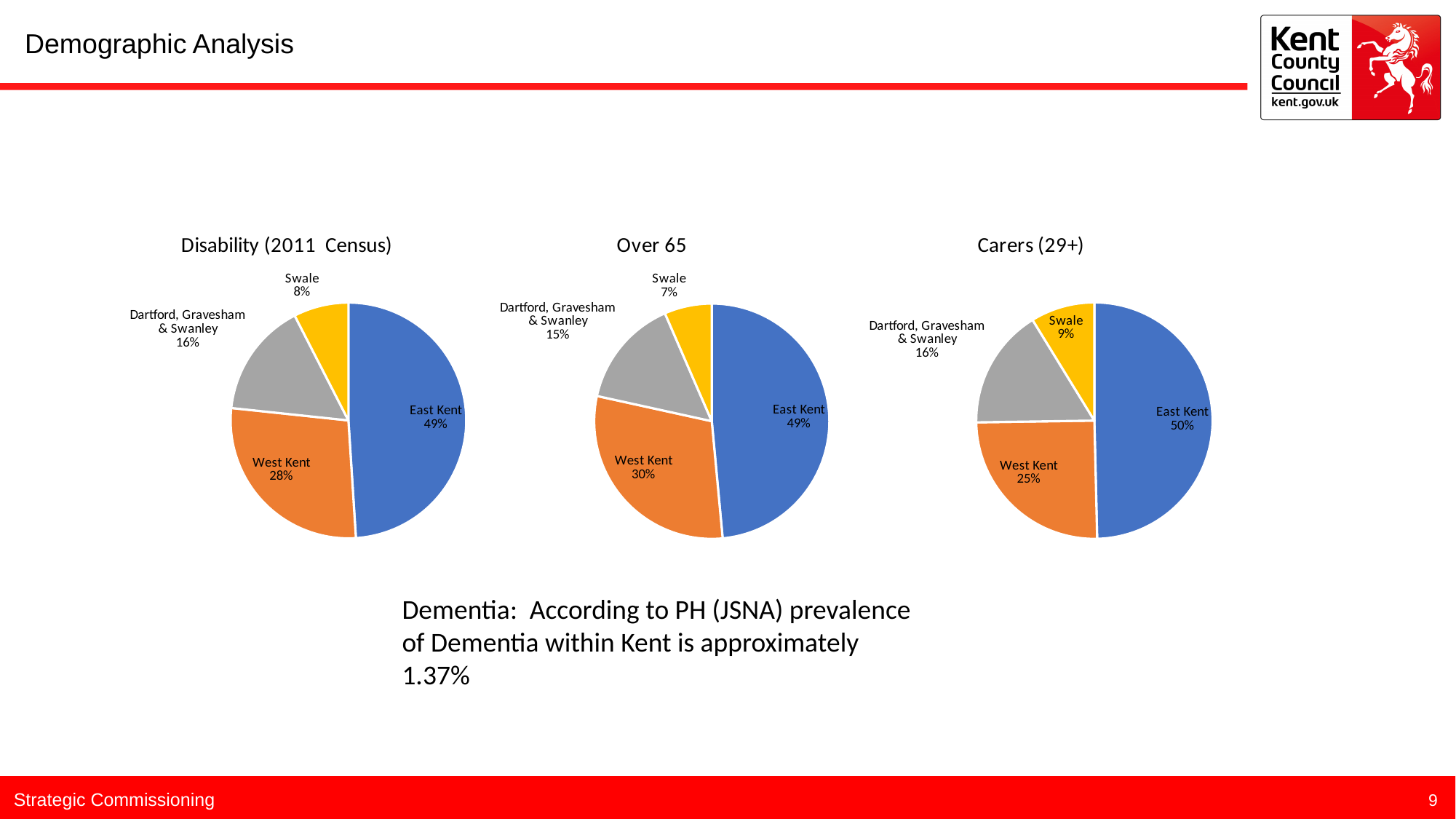

Demographic Analysis

### Chart:

| Category | Disability (2011  Census) |
|---|---|
| East Kent | 68883.0 |
| West Kent | 38952.0 |
| Dartford, Gravesham & Swanley | 22191.0 |
| Swale | 10605.0 |

### Chart:

| Category | Over 65 |
|---|---|
| East Kent | 127268.0 |
| West Kent | 78481.0 |
| Dartford, Gravesham & Swanley | 39444.0 |
| Swale | 17113.0 |

### Chart:

| Category | Carers (29+) |
|---|---|
| East Kent | 26953.0 |
| West Kent | 13654.0 |
| Dartford, Gravesham & Swanley | 8945.0 |
| Swale | 4761.0 |
Dementia:  According to PH (JSNA) prevalence of Dementia within Kent is approximately 1.37%
9